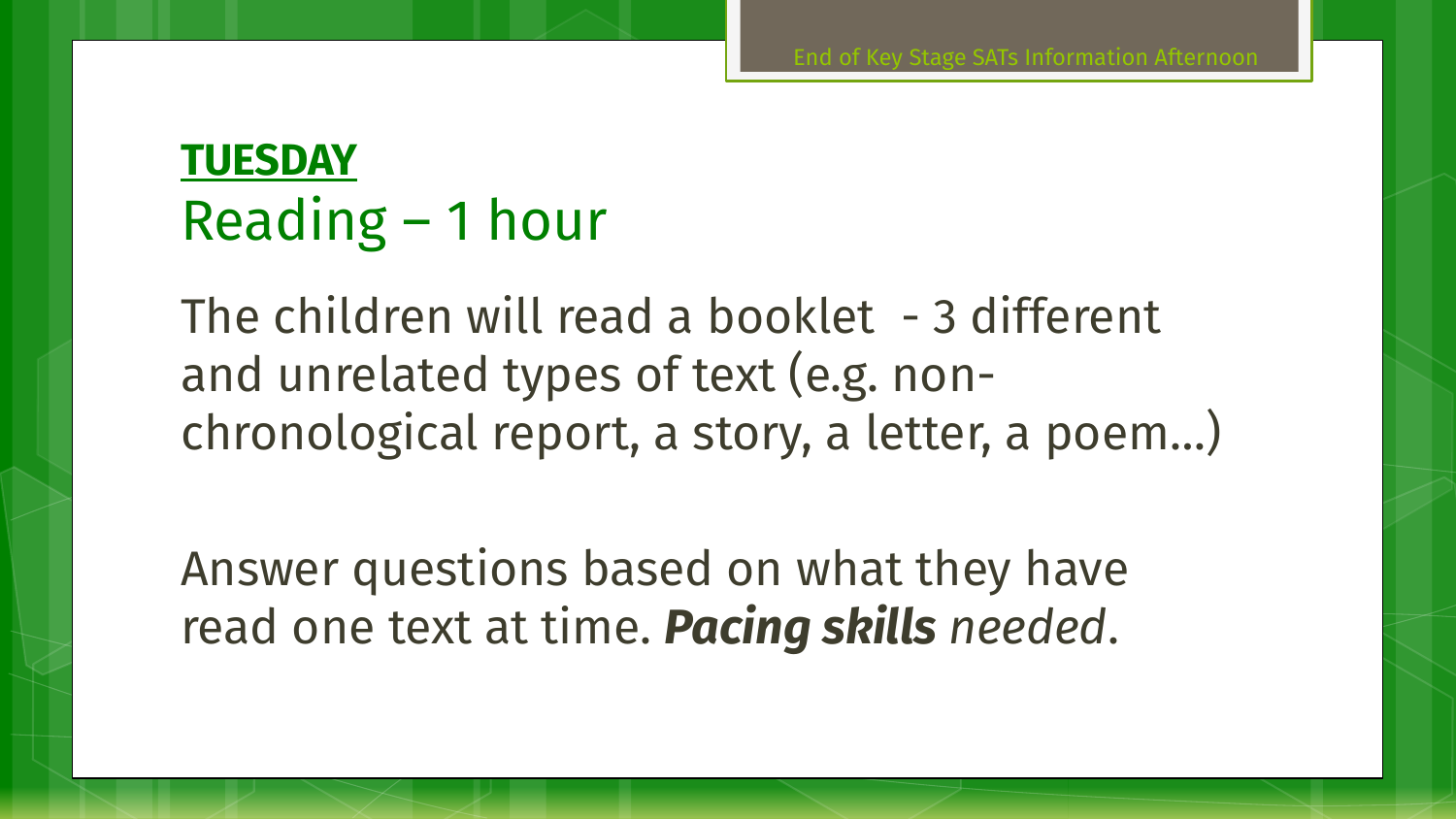

End of Key Stage SATs Information Afternoon
# TUESDAY Reading – 1 hour
The children will read a booklet  - 3 different and unrelated types of text (e.g. non-chronological report, a story, a letter, a poem…)

Answer questions based on what they have read one text at time. Pacing skills needed.